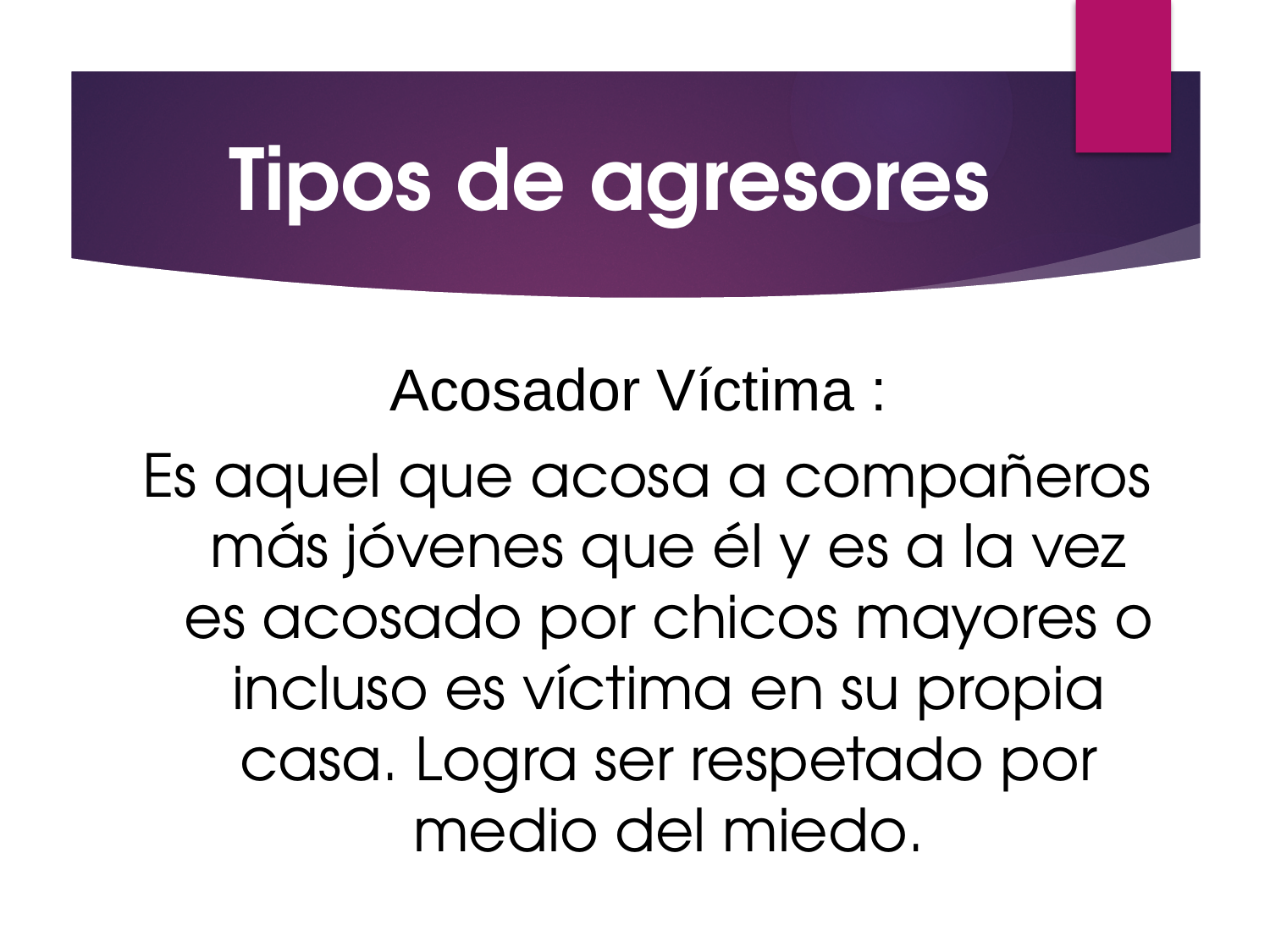

# Tipos de agresores
Acosador Víctima :
Es aquel que acosa a compañeros más jóvenes que él y es a la vez es acosado por chicos mayores o incluso es víctima en su propia casa. Logra ser respetado por medio del miedo.